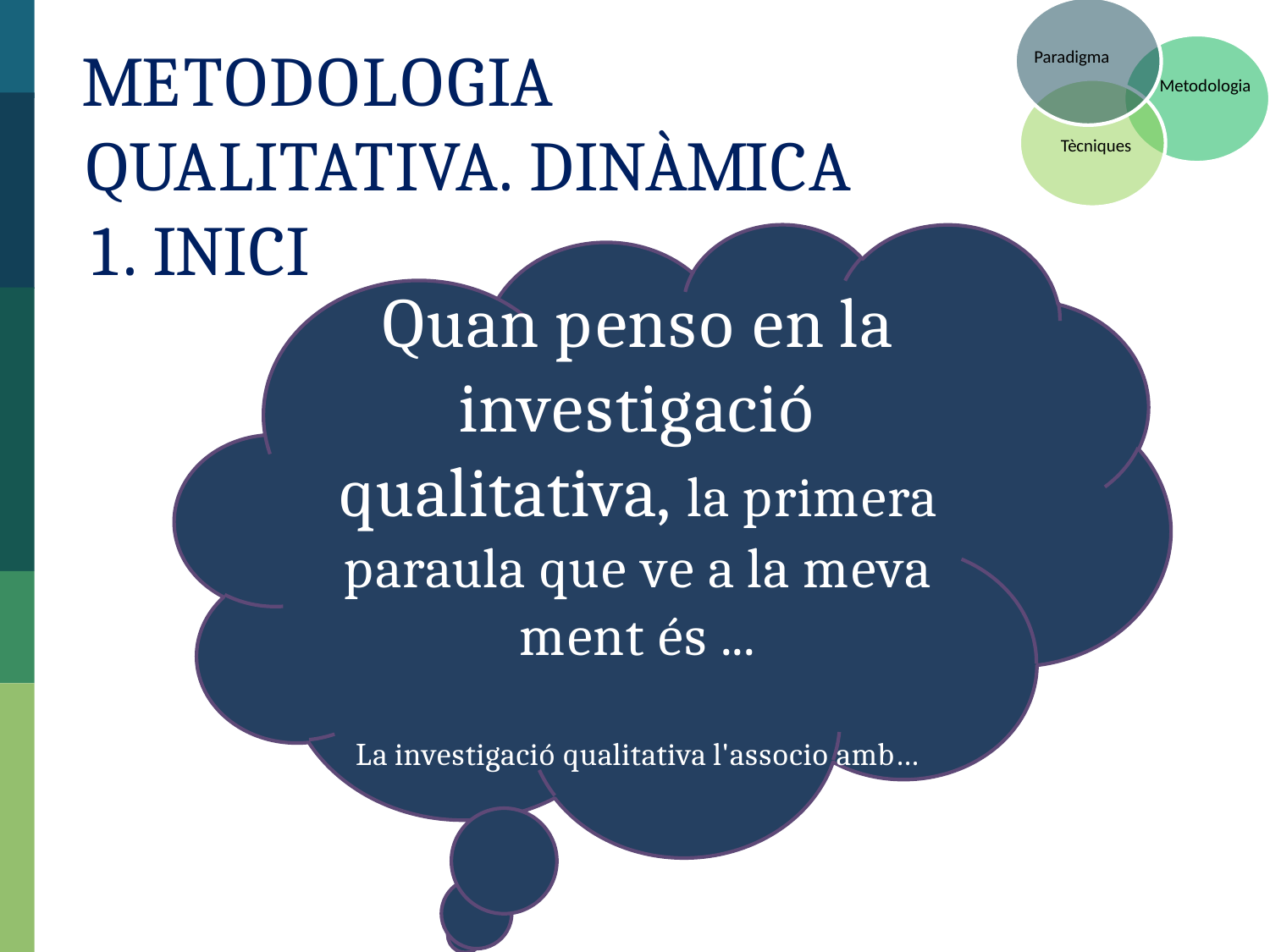

Paradigma
Metodologia

Tècniques
Metodologia Qualitativa. Dinàmica 1. Inici
Quan penso en la investigació qualitativa, la primera paraula que ve a la meva ment és ...

La investigació qualitativa l'associo amb…